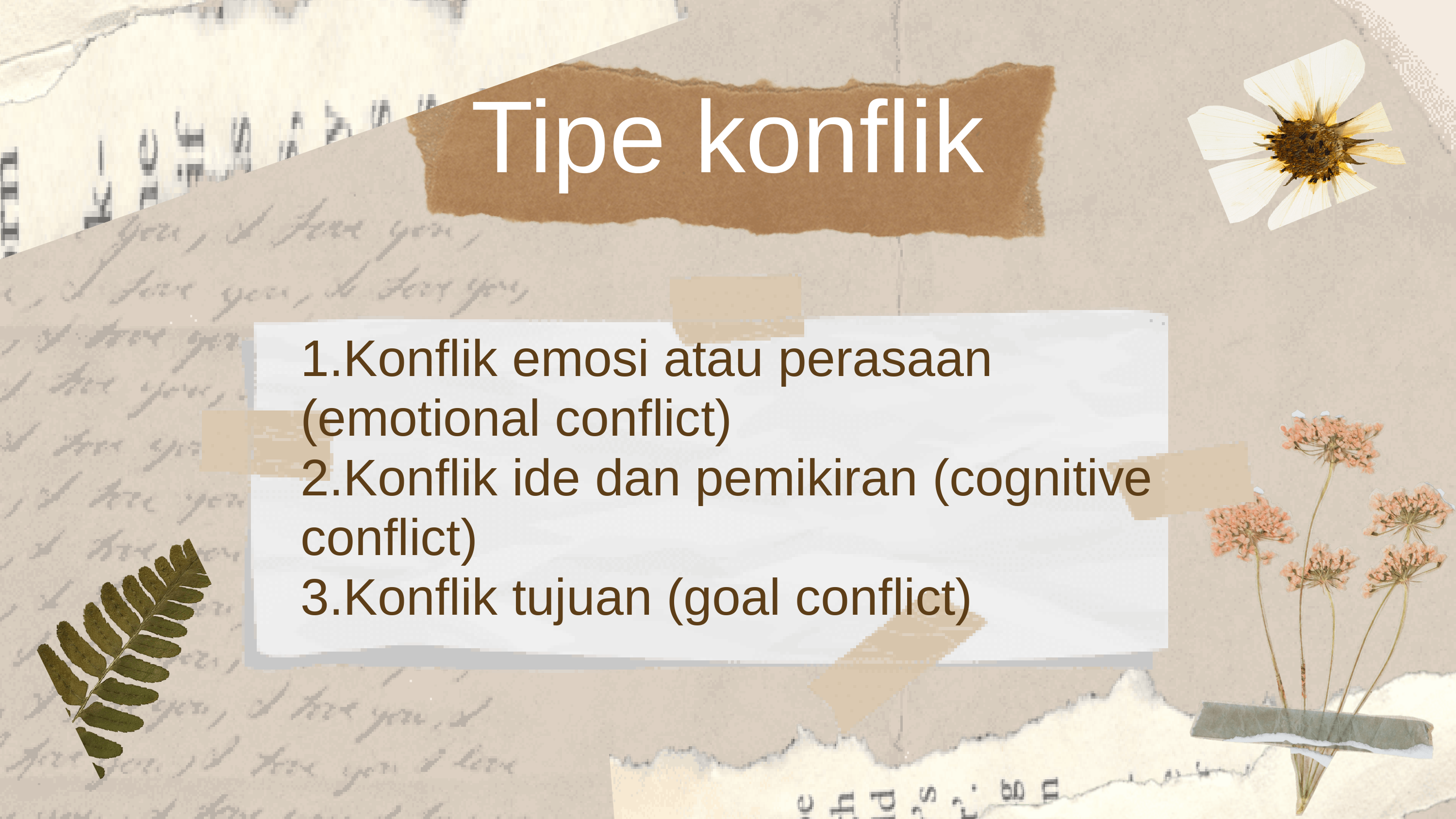

Tipe konflik

1.Konflik emosi atau perasaan (emotional conflict)
2.Konflik ide dan pemikiran (cognitive conflict)
3.Konflik tujuan (goal conflict)